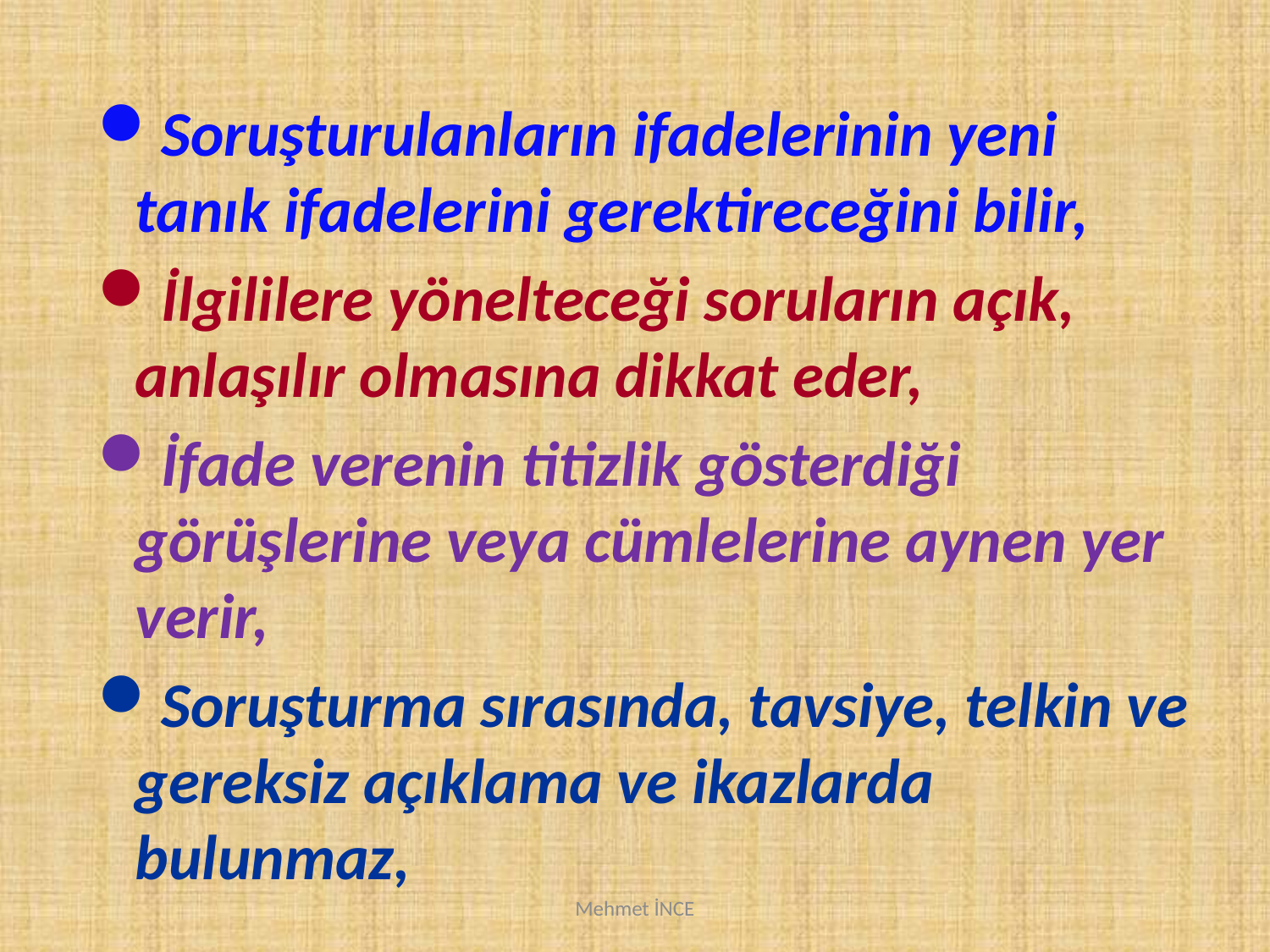

Soruşturulanların ifadelerinin yeni tanık ifadelerini gerektireceğini bilir,
İlgililere yönelteceği soruların açık, anlaşılır olmasına dikkat eder,
İfade verenin titizlik gösterdiği görüşlerine veya cümlelerine aynen yer verir,
Soruşturma sırasında, tavsiye, telkin ve gereksiz açıklama ve ikazlarda bulunmaz,
Mehmet İNCE